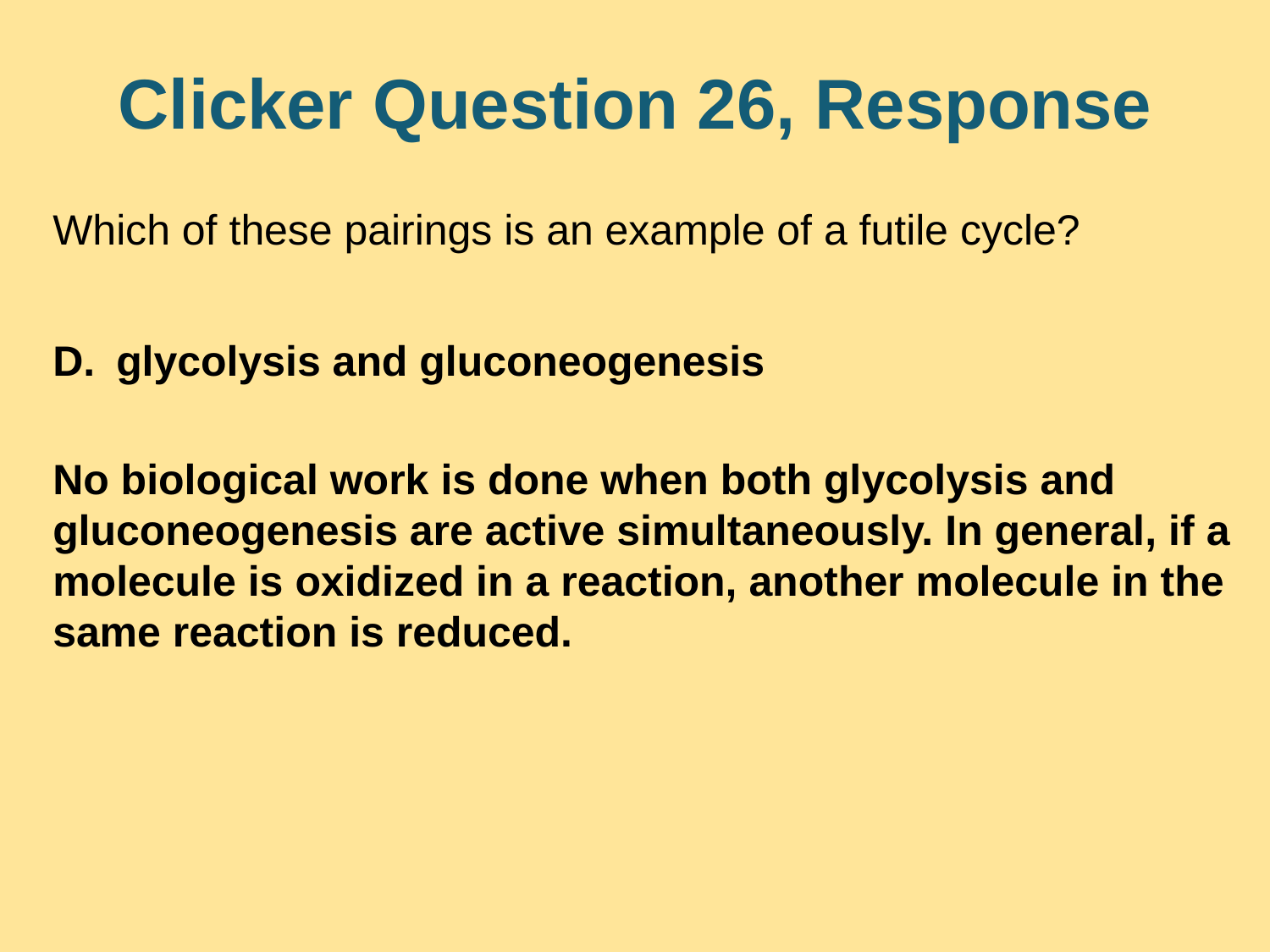

# Clicker Question 26, Response
Which of these pairings is an example of a futile cycle?

glycolysis and gluconeogenesis

No biological work is done when both glycolysis and gluconeogenesis are active simultaneously. In general, if a molecule is oxidized in a reaction, another molecule in the same reaction is reduced.